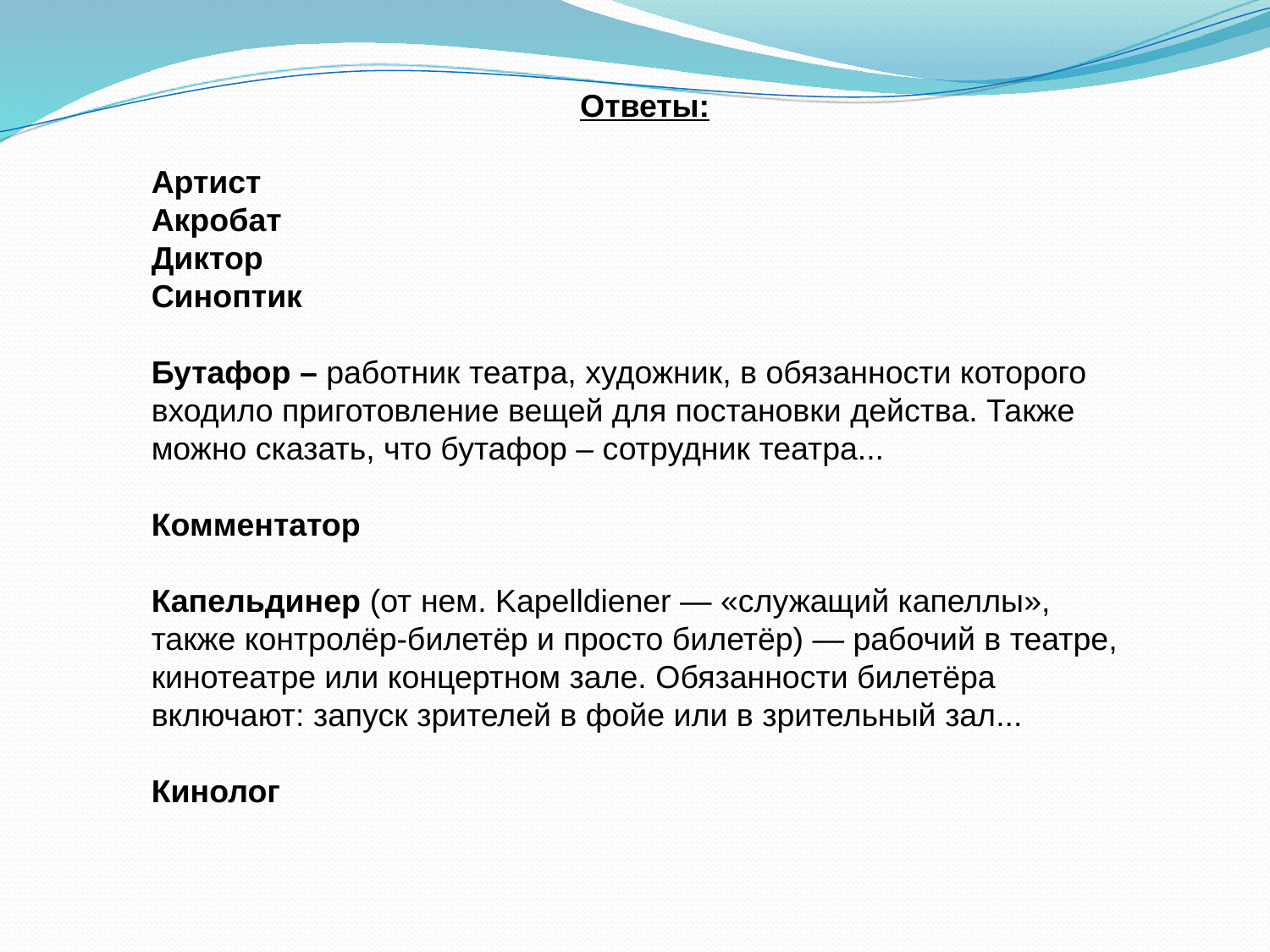

Ответы:

Артист
Акробат
Диктор
Синоптик

Бутафор – работник театра, художник, в обязанности которого входило приготовление вещей для постановки действа. Также можно сказать, что бутафор – сотрудник театра...

Комментатор

Капельдинер (от нем. Kapelldiener — «служащий капеллы», также контролёр-билетёр и просто билетёр) — рабочий в театре, кинотеатре или концертном зале. Обязанности билетёра включают: запуск зрителей в фойе или в зрительный зал...

Кинолог